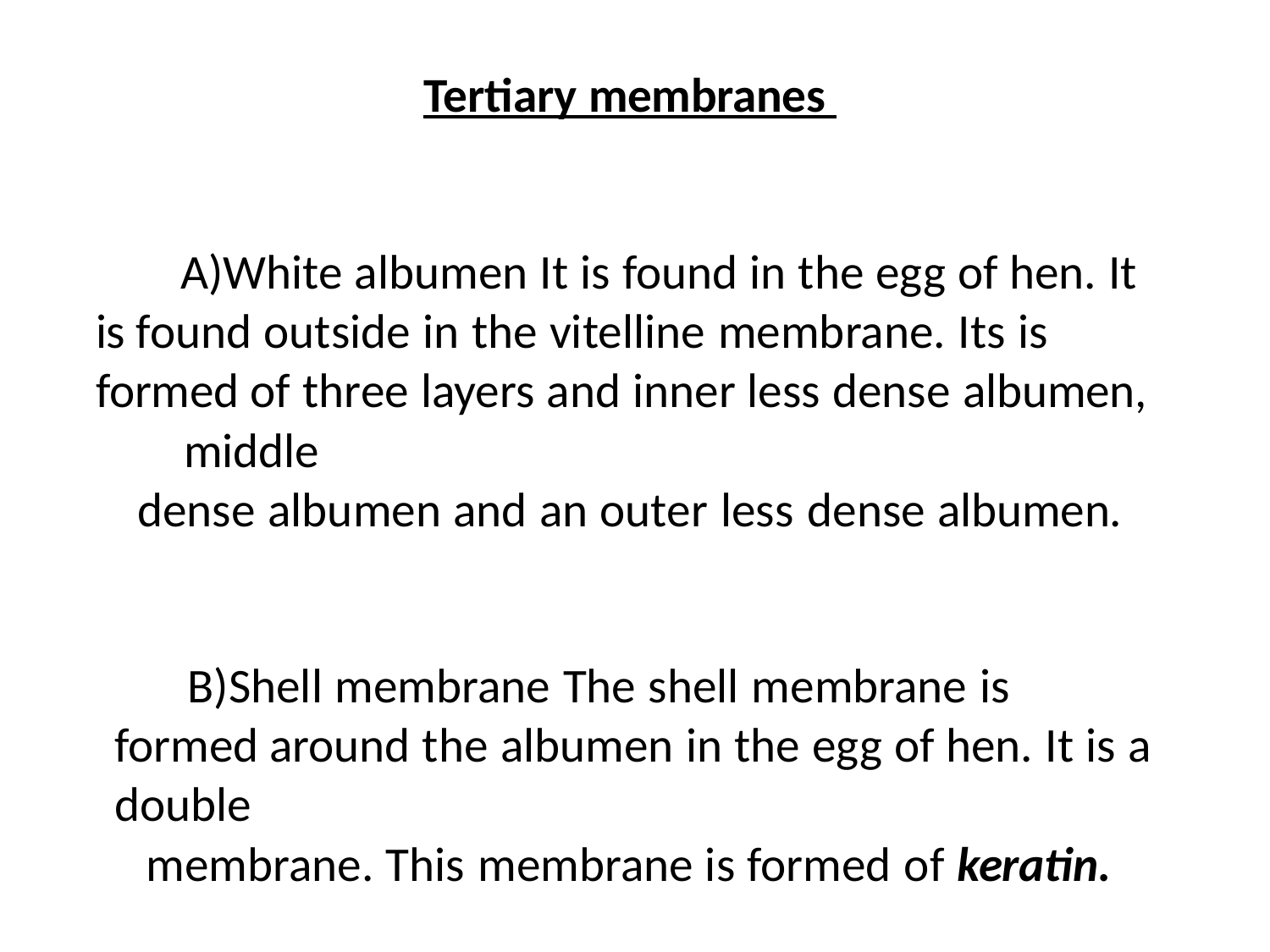

# Tertiary membranes
White albumen It is found in the egg of hen. It is found outside in the vitelline membrane. Its is formed of three layers and inner less dense albumen,	middle
dense albumen and an outer less dense albumen.

Shell membrane The shell membrane is formed around the albumen in the egg of hen. It is a double
membrane. This membrane is formed of keratin.